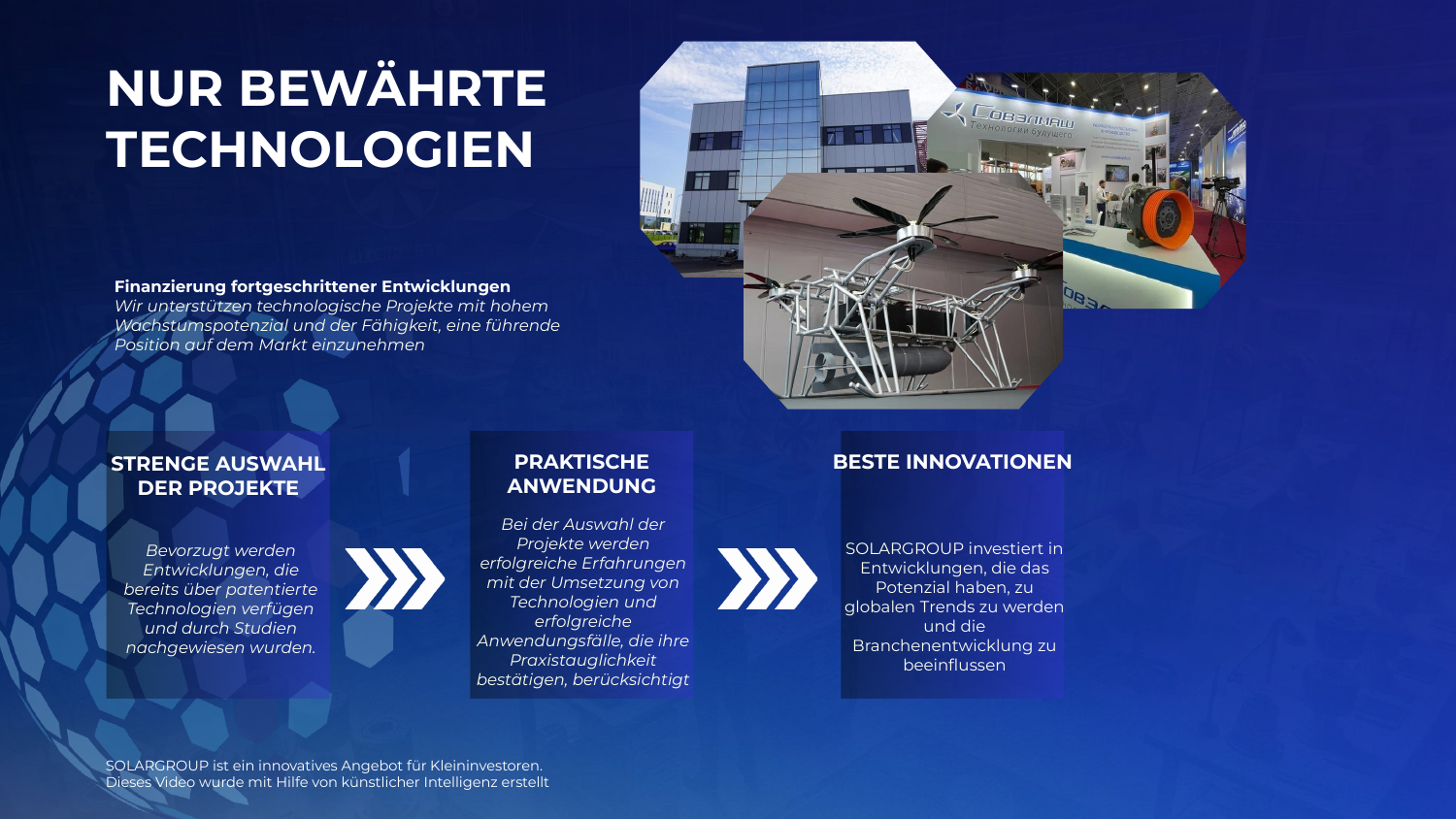

NUR BEWÄHRTE TECHNOLOGIEN
Finanzierung fortgeschrittener Entwicklungen
Wir unterstützen technologische Projekte mit hohem Wachstumspotenzial und der Fähigkeit, eine führende Position auf dem Markt einzunehmen

STRENGE AUSWAHL DER PROJEKTE
Bevorzugt werden Entwicklungen, die bereits über patentierte Technologien verfügen und durch Studien nachgewiesen wurden.

PRAKTISCHE ANWENDUNG
Bei der Auswahl der Projekte werden erfolgreiche Erfahrungen mit der Umsetzung von Technologien und erfolgreiche Anwendungsfälle, die ihre Praxistauglichkeit bestätigen, berücksichtigt

BESTE INNOVATIONEN
SOLARGROUP investiert in Entwicklungen, die das Potenzial haben, zu globalen Trends zu werden und die Branchenentwicklung zu beeinflussen

SOLARGROUP ist ein innovatives Angebot für Kleininvestoren.
Dieses Video wurde mit Hilfe von künstlicher Intelligenz erstellt